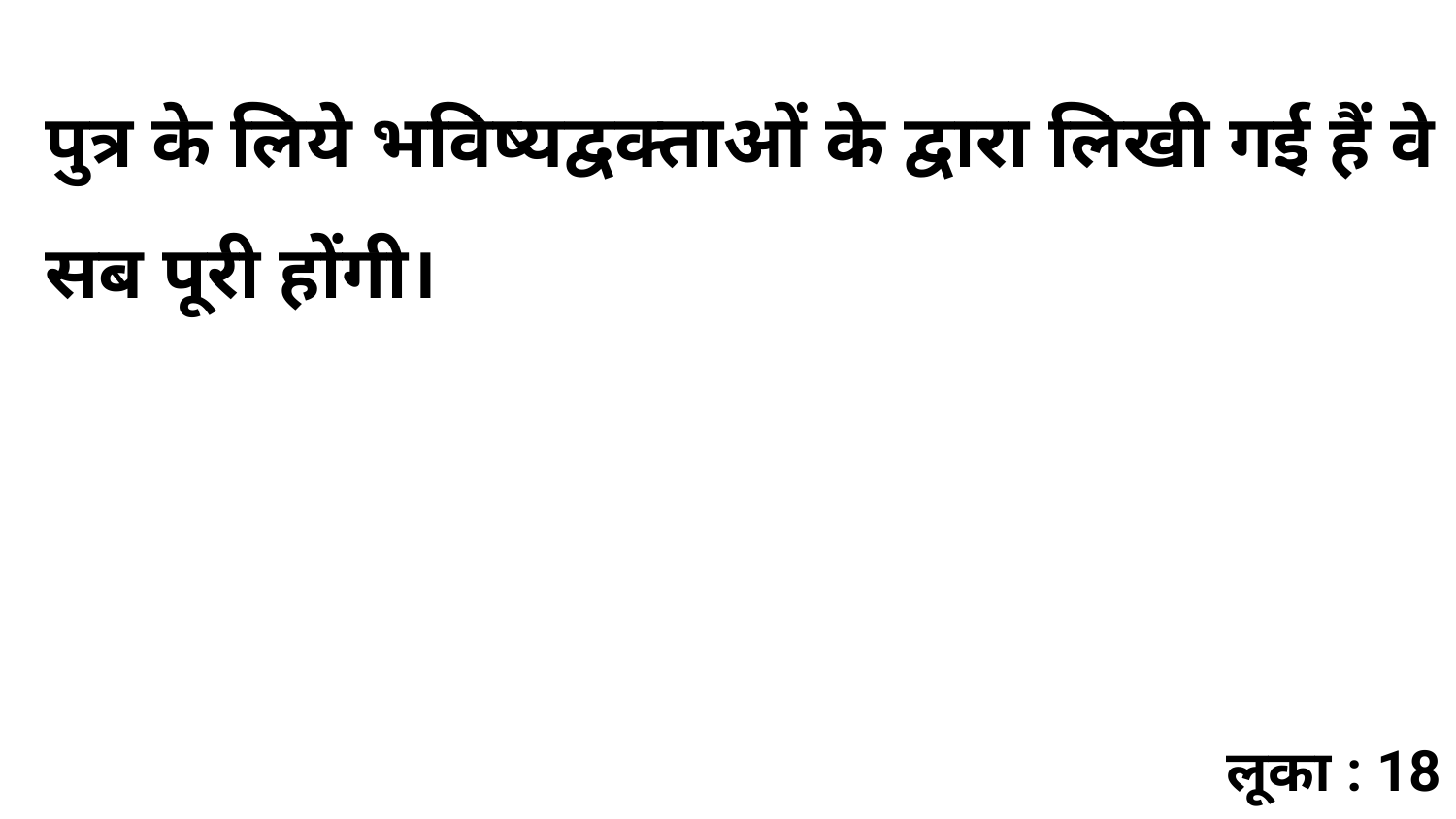

पुत्र के लिये भविष्यद्वक्ताओं के द्वारा लिखी गई हैं वे सब पूरी होंगी।
लूका : 18